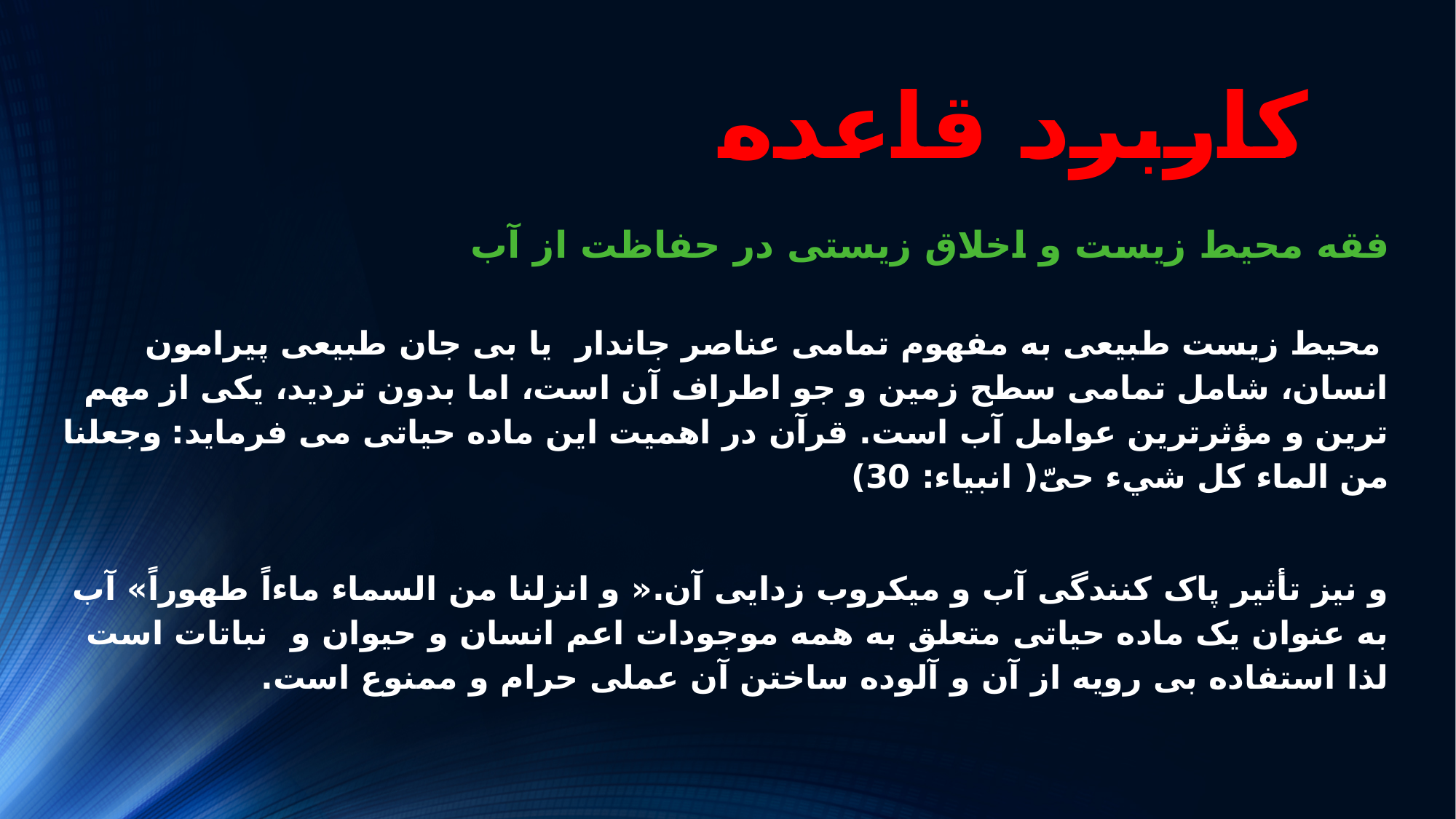

# کاربرد قاعده
فقه محيط زيست و اخلاق زيستی در حفاظت از آب

 محیط زیست طبیعی به مفهوم تمامی عناصر جاندار  یا بی جان طبیعی پیرامون انسان، شامل تمامی سطح زمین و جو اطراف آن است، اما بدون تردید، یکی از مهم ترین و مؤثرترین عوامل آب است. قرآن در اهمیت این ماده حیاتی می فرماید: وجعلنا من الماء کل شيء حیّ( انبیاء: 30)

و نیز تأثیر پاک کنندگی آب و میکروب زدایی آن.« و انزلنا من السماء ماءاً طهوراً» آب به عنوان یک ماده حیاتی متعلق به همه موجودات اعم انسان و حیوان و  نباتات است لذا استفاده بی رویه از آن و آلوده ساختن آن عملی حرام و ممنوع است.